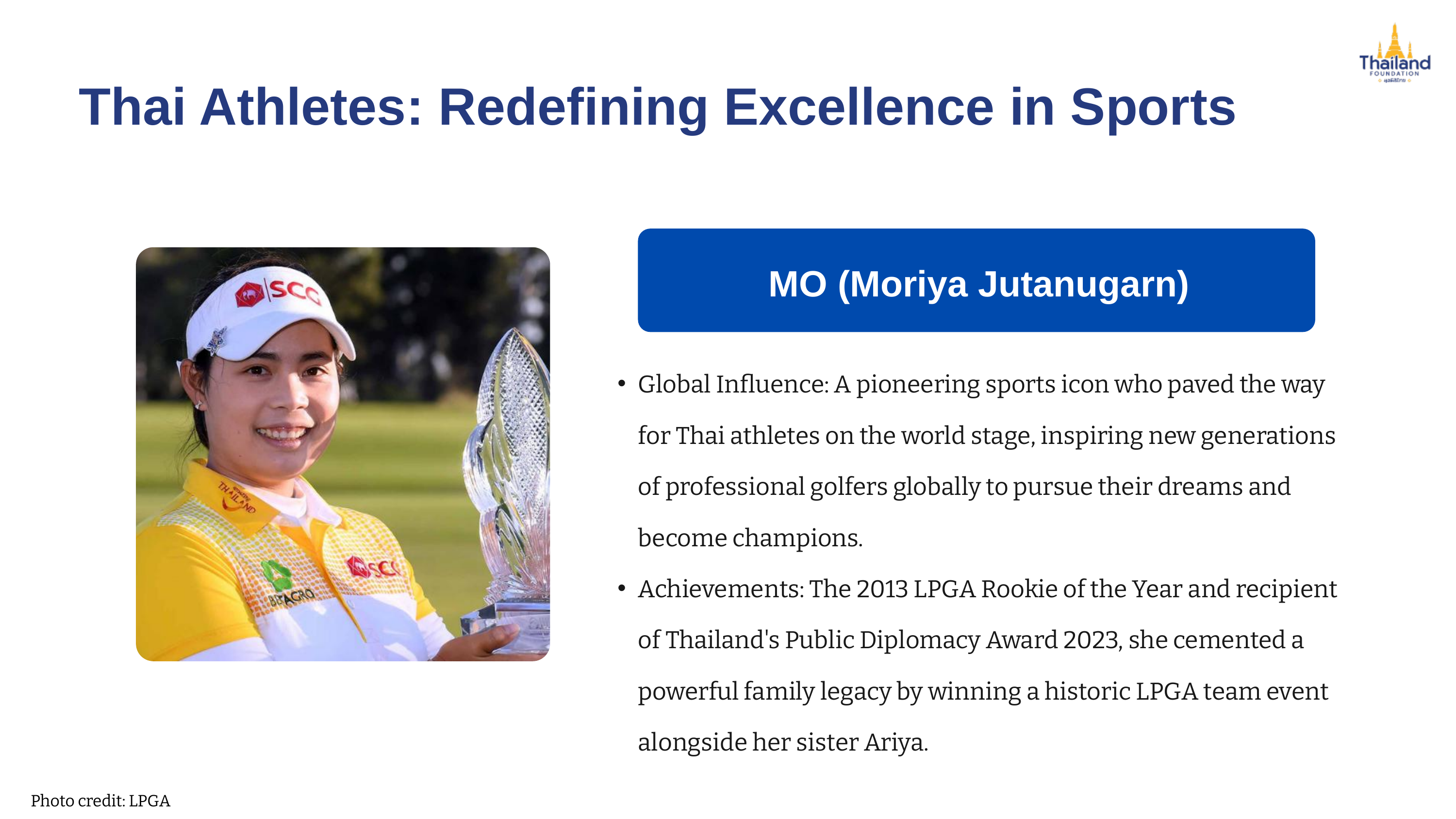

Thai Athletes: Redefining Excellence in Sports

MO (Moriya Jutanugarn)

Global Influence: A pioneering sports icon who paved the way for Thai athletes on the world stage, inspiring new generations of professional golfers globally to pursue their dreams and become champions.
Achievements: The 2013 LPGA Rookie of the Year and recipient of Thailand's Public Diplomacy Award 2023, she cemented a powerful family legacy by winning a historic LPGA team event alongside her sister Ariya.

Photo credit: LPGA